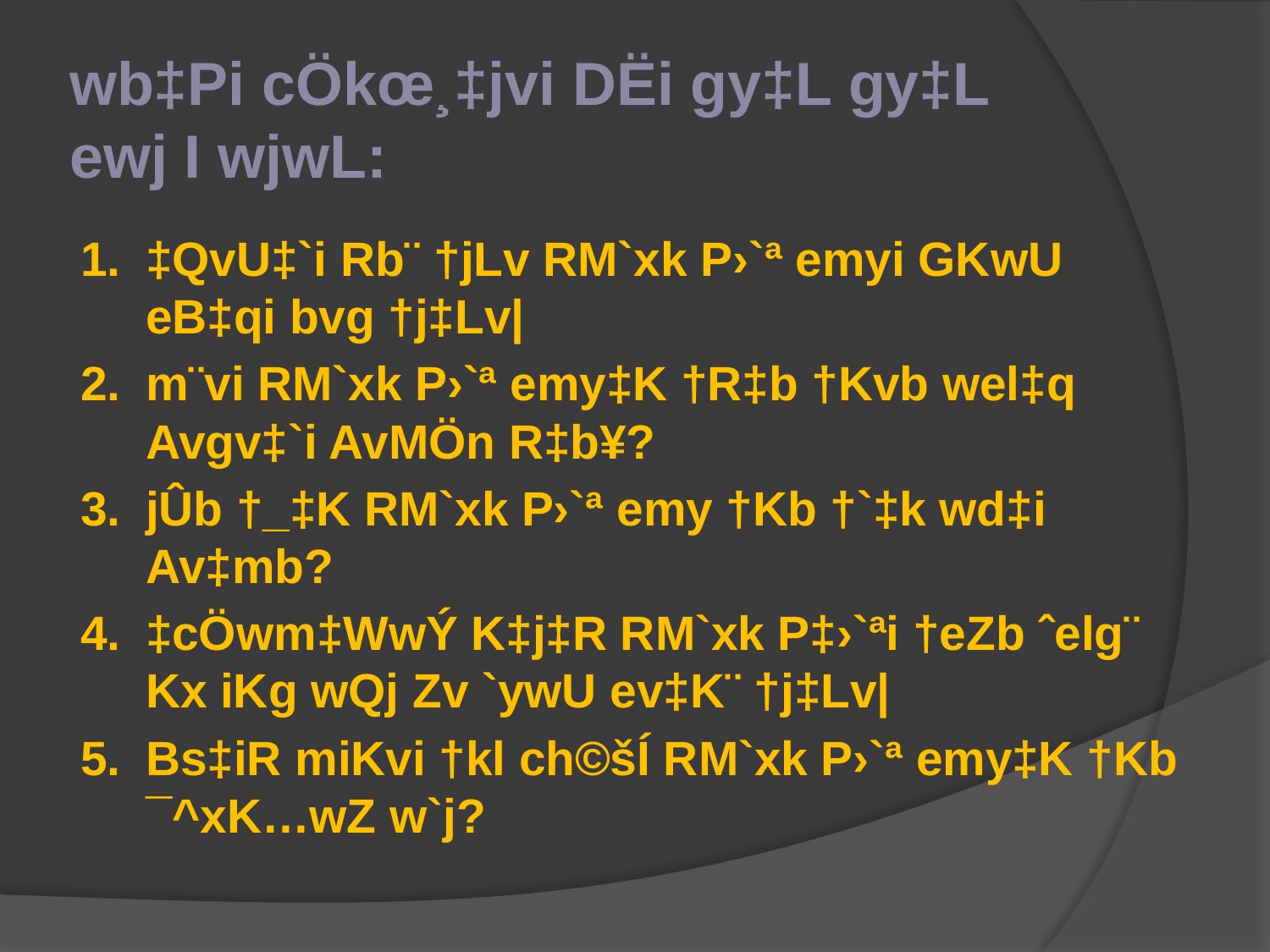

# wb‡Pi cÖkœ¸‡jvi DËi gy‡L gy‡L ewj I wjwL:
1.	‡QvU‡`i Rb¨ †jLv RM`xk P›`ª emyi GKwU eB‡qi bvg †j‡Lv|
2.	m¨vi RM`xk P›`ª emy‡K †R‡b †Kvb wel‡q Avgv‡`i AvMÖn R‡b¥?
3.	jÛb †_‡K RM`xk P›`ª emy †Kb †`‡k wd‡i Av‡mb?
4.	‡cÖwm‡WwÝ K‡j‡R RM`xk P‡›`ªi †eZb ˆelg¨ Kx iKg wQj Zv `ywU ev‡K¨ †j‡Lv|
5.	Bs‡iR miKvi †kl ch©šÍ RM`xk P›`ª emy‡K †Kb ¯^xK…wZ w`j?